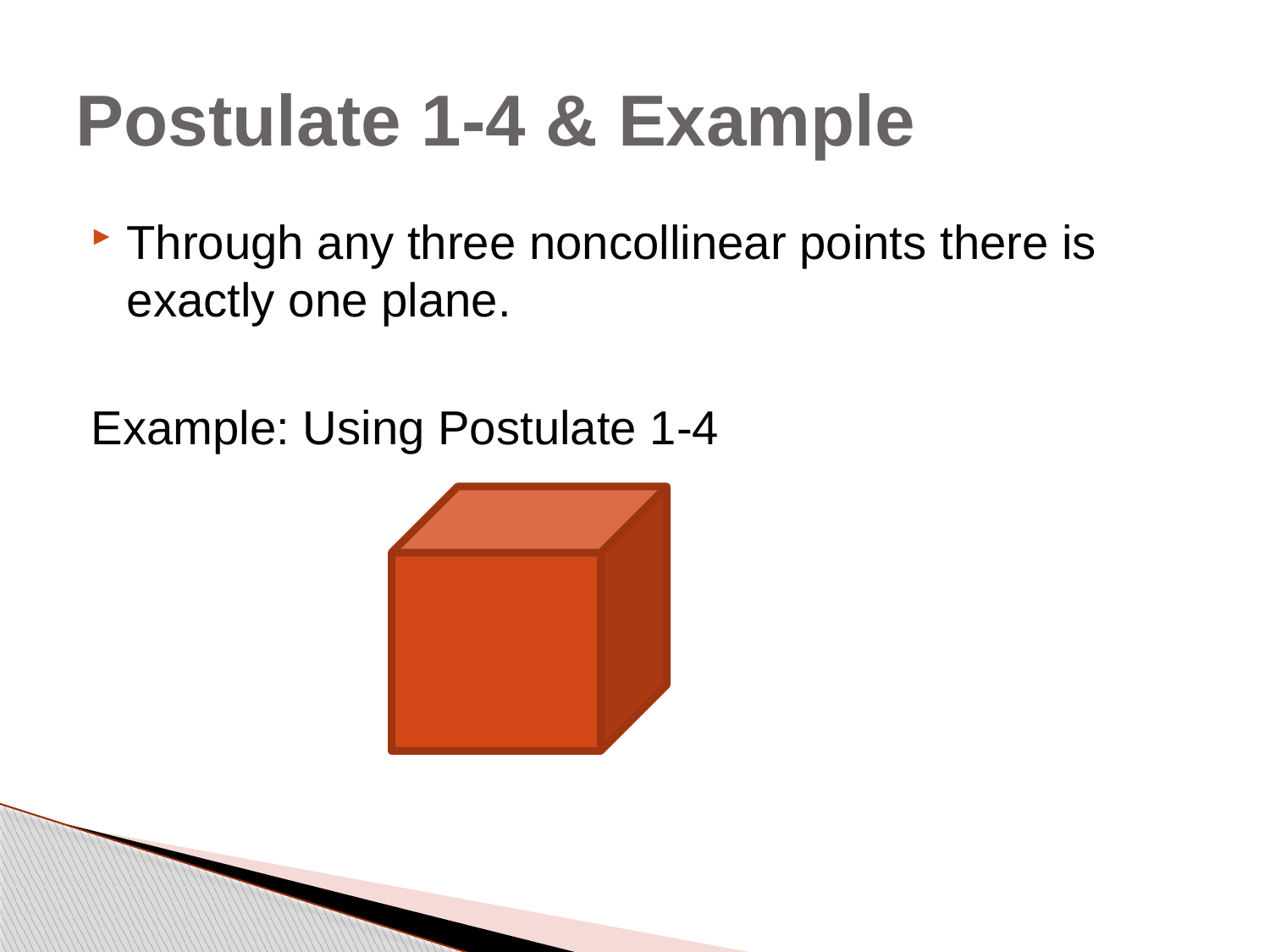

# Postulate 1-4 & Example
Through any three noncollinear points there is exactly one plane.

Example: Using Postulate 1-4